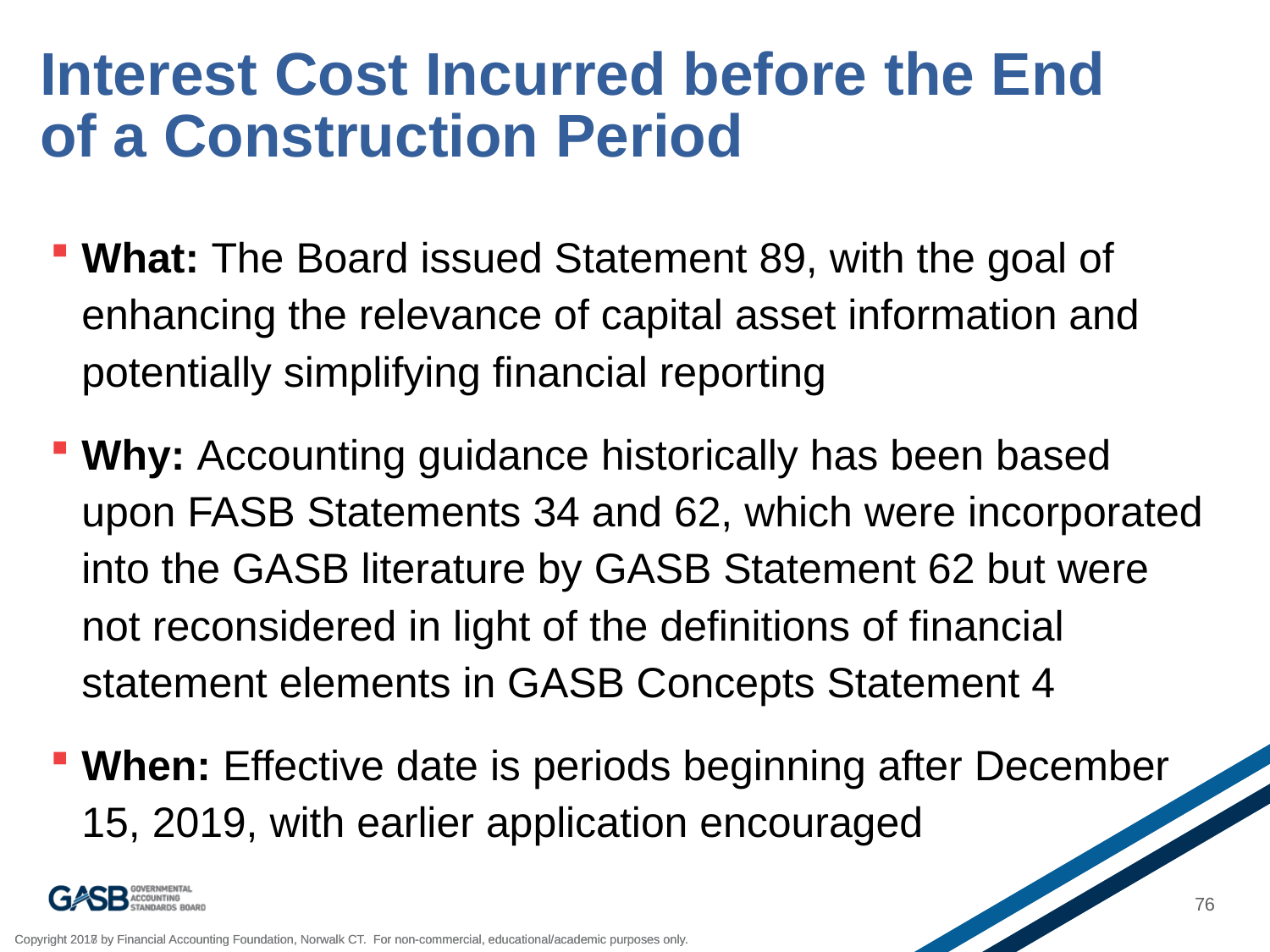

# Interest Cost Incurred before the End of a Construction Period
What: The Board issued Statement 89, with the goal of enhancing the relevance of capital asset information and potentially simplifying financial reporting
Why: Accounting guidance historically has been based upon FASB Statements 34 and 62, which were incorporated into the GASB literature by GASB Statement 62 but were not reconsidered in light of the definitions of financial statement elements in GASB Concepts Statement 4
When: Effective date is periods beginning after December 15, 2019, with earlier application encouraged
76